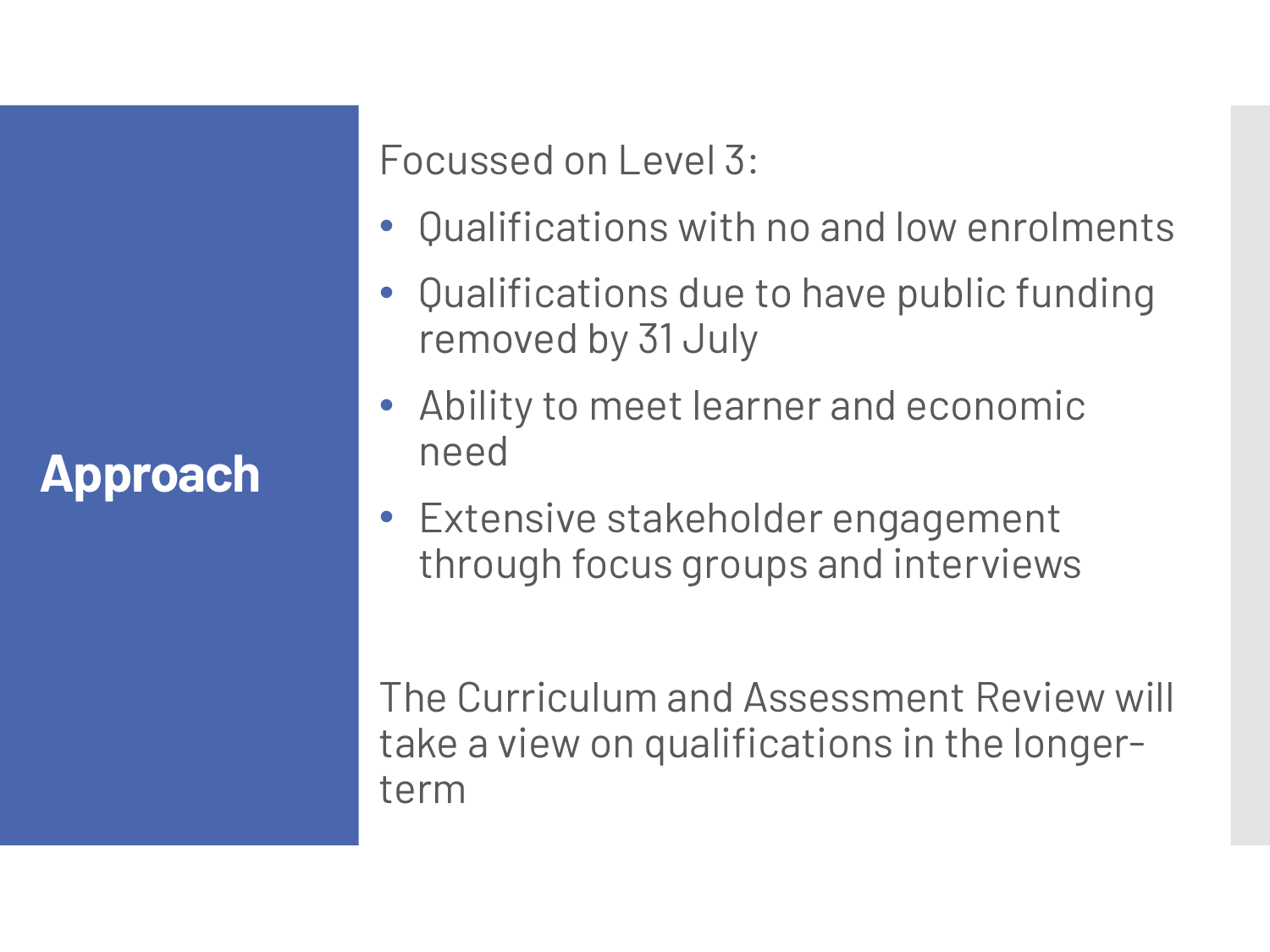

Focussed on Level 3:
Qualifications with no and low enrolments
Qualifications due to have public funding removed by 31 July
Ability to meet learner and economic need
Extensive stakeholder engagement through focus groups and interviews

The Curriculum and Assessment Review will take a view on qualifications in the longer-term
# Approach